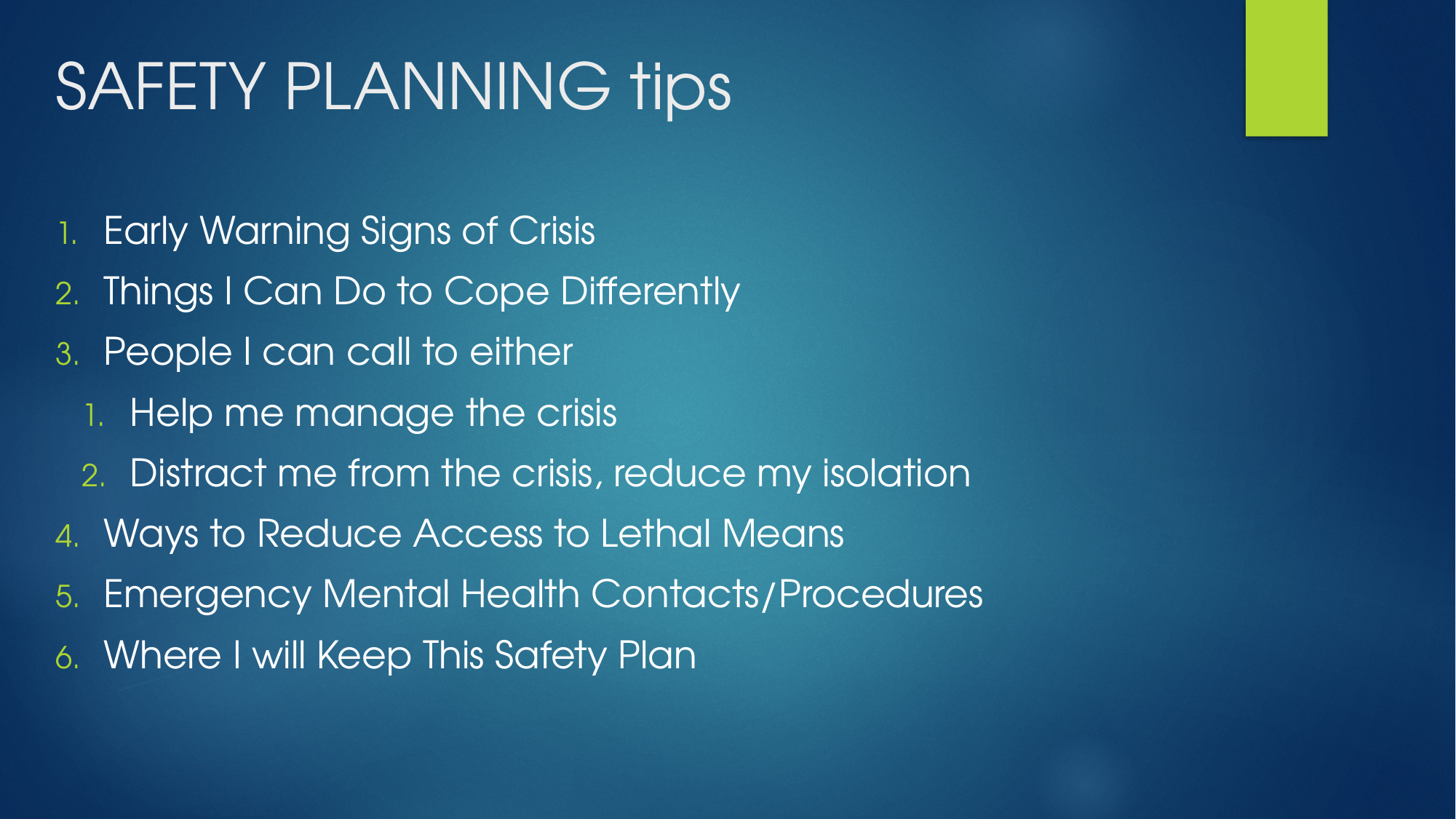

# SAFETY PLANNING tips
Early Warning Signs of Crisis
Things I Can Do to Cope Differently
People I can call to either
Help me manage the crisis
Distract me from the crisis, reduce my isolation
Ways to Reduce Access to Lethal Means
Emergency Mental Health Contacts/Procedures
Where I will Keep This Safety Plan